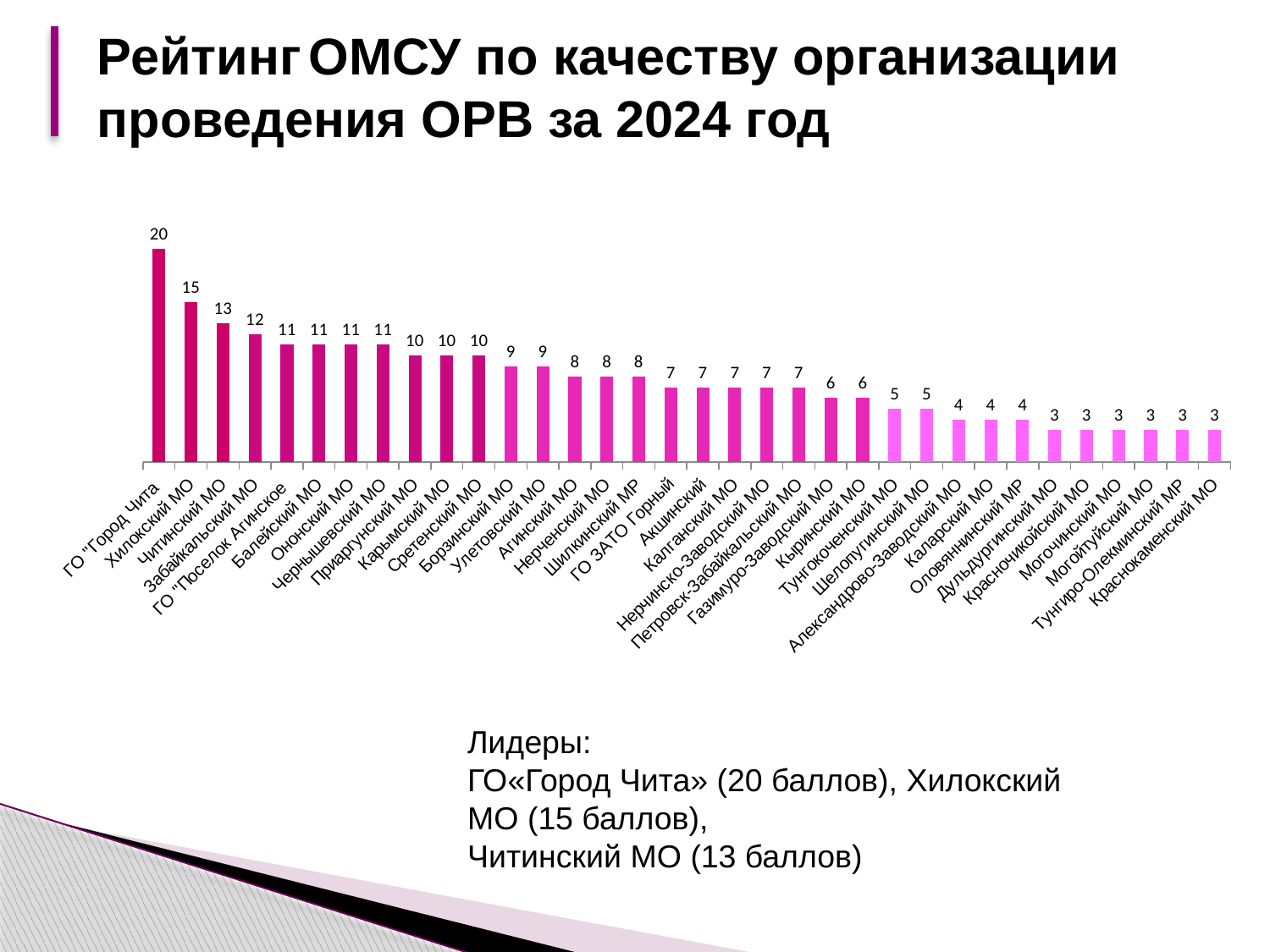

# Рейтинг ОМСУ по качеству организации проведения ОРВ за 2024 год

### Chart

| Category |  |
|---|---|
| ГО "Город Чита  | 20.0 |
| Хилокский МО | 15.0 |
| Читинский МО | 13.0 |
| Забайкальский МО | 12.0 |
| ГО "Поселок Агинское  | 11.0 |
| Балейский МО | 11.0 |
| Ононский МО | 11.0 |
| Чернышевский МО | 11.0 |
| Приаргунский МО | 10.0 |
| Карымский МО | 10.0 |
| Сретенский МО | 10.0 |
| Борзинский МО | 9.0 |
| Улетовский МО | 9.0 |
| Агинский МО | 8.0 |
| Нерченский МО | 8.0 |
| Шилкинский МР | 8.0 |
| ГО ЗАТО Горный | 7.0 |
| Акшинский | 7.0 |
| Калганский МО | 7.0 |
| Нерчинско-Заводский МО | 7.0 |
| Петровск-Забайкальский МО | 7.0 |
| Газимуро-Заводский МО | 6.0 |
| Кыринский МО | 6.0 |
| Тунгокоченский МО | 5.0 |
| Шелопугинский МО | 5.0 |
| Александрово-Заводский МО | 4.0 |
| Каларский МО | 4.0 |
| Оловяннинский МР | 4.0 |
| Дульдургинский МО | 3.0 |
| Красночикойский МО | 3.0 |
| Могочинский МО | 3.0 |
| Могойтуйский МО | 3.0 |
| Тунгиро-Олекминский МР | 3.0 |
| Краснокаменский МО | 3.0 |
Лидеры:
ГО«Город Чита» (20 баллов), Хилокский МО (15 баллов),
Читинский МО (13 баллов)